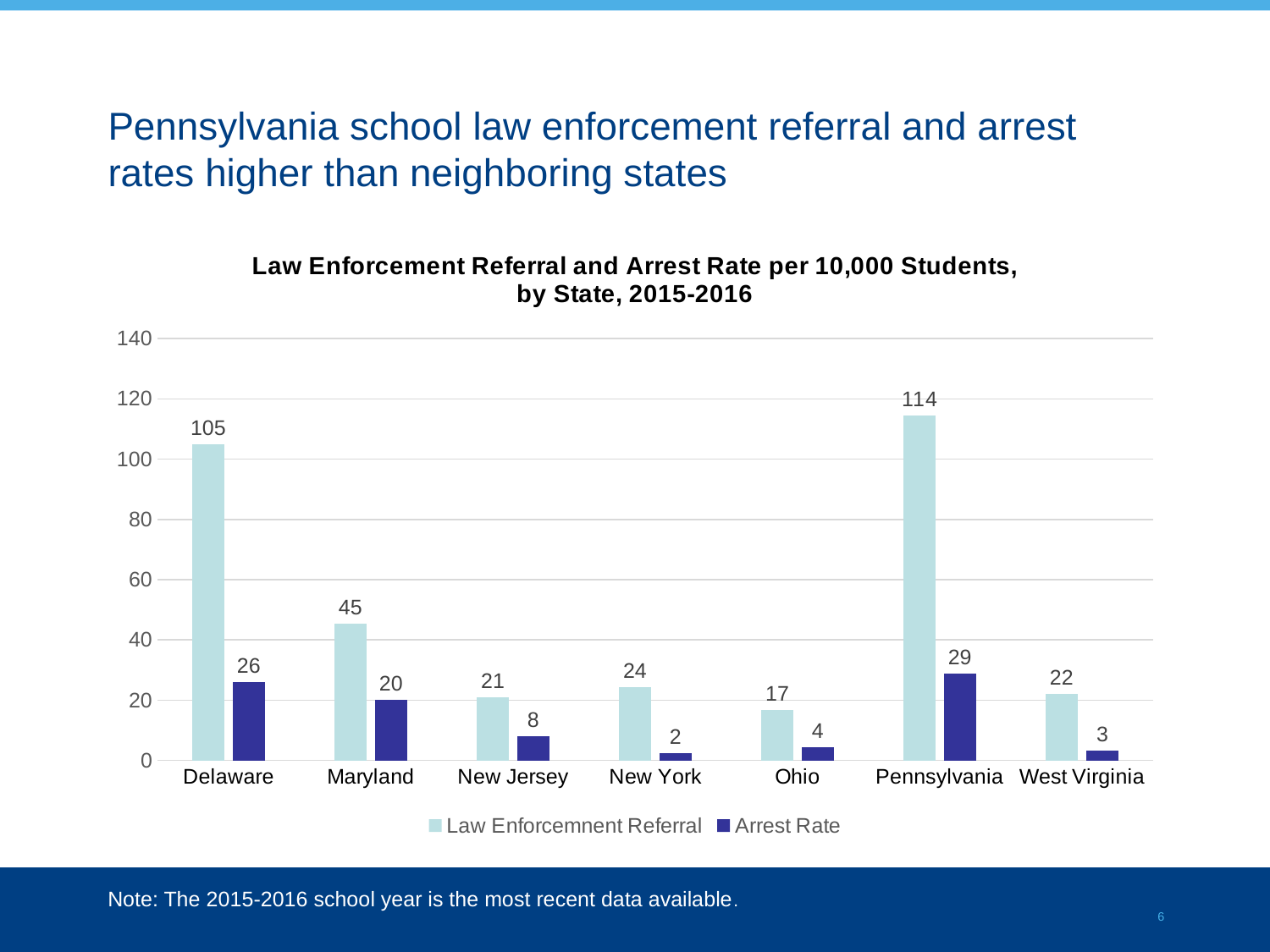

# Pennsylvania school law enforcement referral and arrest rates higher than neighboring states

### Chart: Law Enforcement Referral and Arrest Rate per 10,000 Students,
by State, 2015-2016

| Category | Law Enforcemnent Referral | Arrest Rate |
|---|---|---|
| Delaware | 104.79871592782132 | 25.911770421714063 |
| Maryland | 45.453426463248974 | 20.175413075637096 |
| New Jersey | 20.803127692968893 | 8.084835315261149 |
| New York | 24.245861621394763 | 2.340574930314701 |
| Ohio | 16.62813343507625 | 4.36773230982996 |
| Pennsylvania | 114.48142488446351 | 28.67832737003448 |
| West Virginia | 22.009665582340567 | 3.1596257279705866 |
Note: The 2015-2016 school year is the most recent data available.